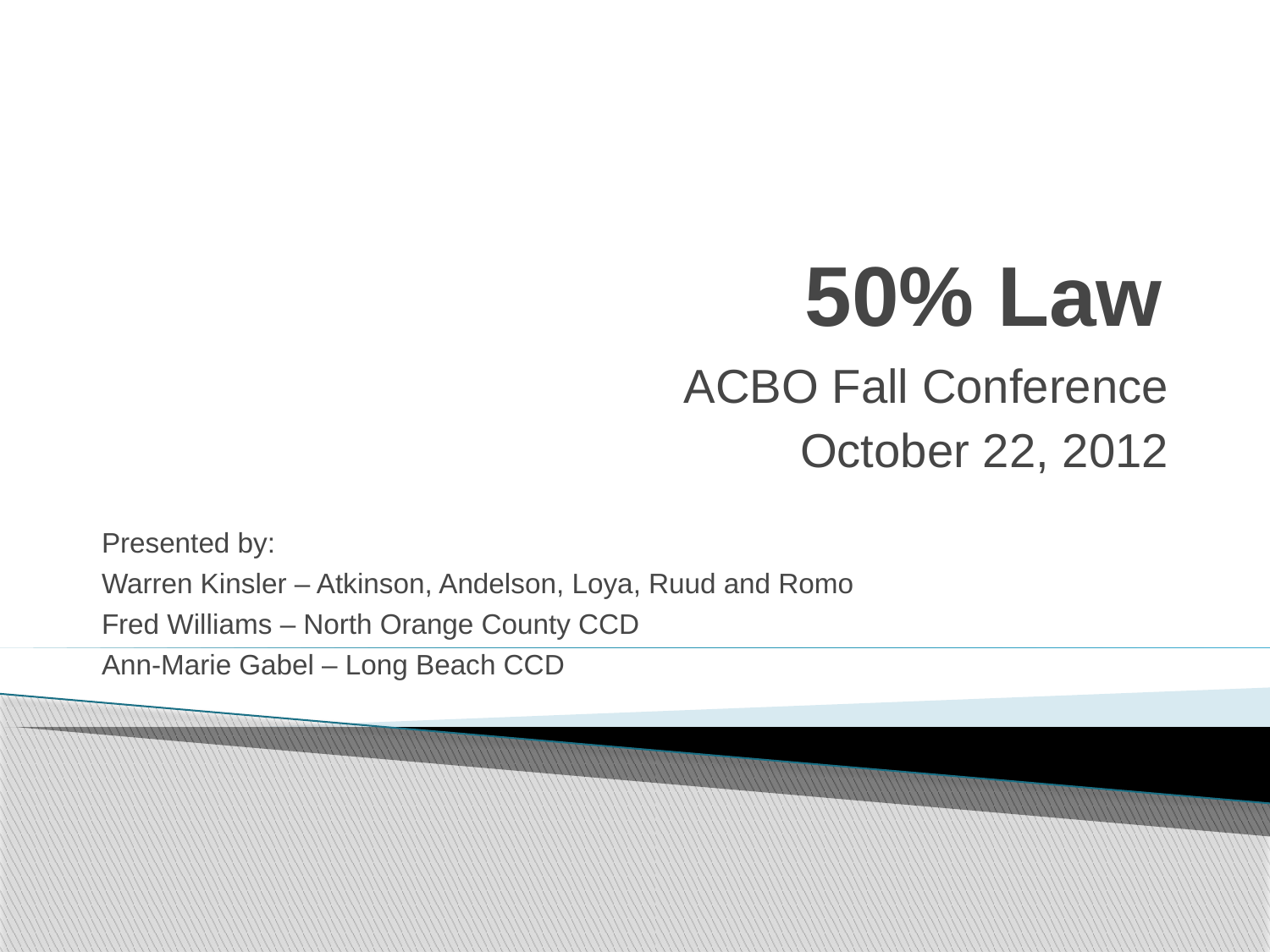

# 50% Law
ACBO Fall Conference
October 22, 2012

Presented by:
Warren Kinsler – Atkinson, Andelson, Loya, Ruud and Romo
Fred Williams – North Orange County CCD
Ann-Marie Gabel – Long Beach CCD